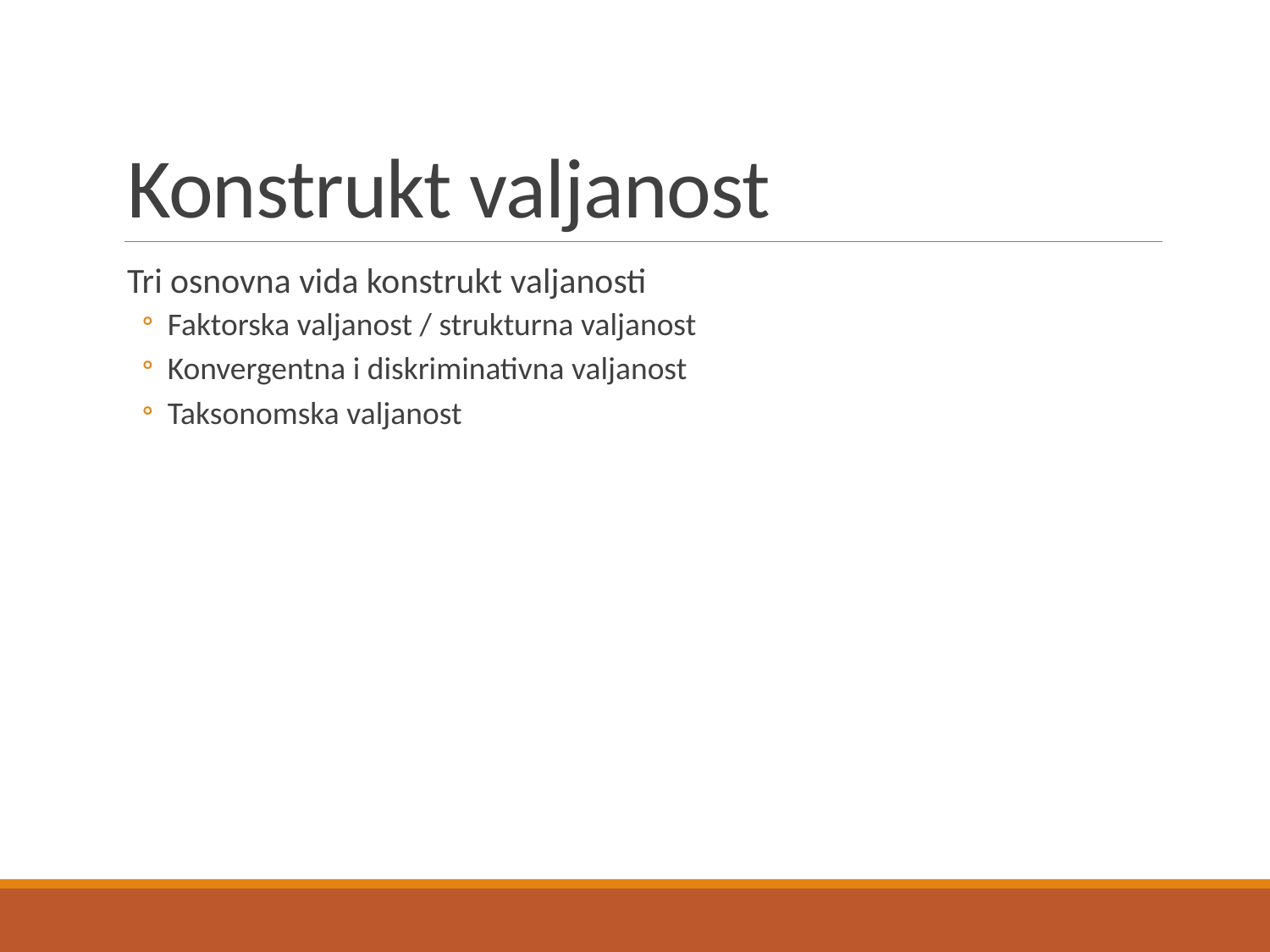

# Konstrukt valjanost
Tri osnovna vida konstrukt valjanosti
Faktorska valjanost / strukturna valjanost
Konvergentna i diskriminativna valjanost
Taksonomska valjanost